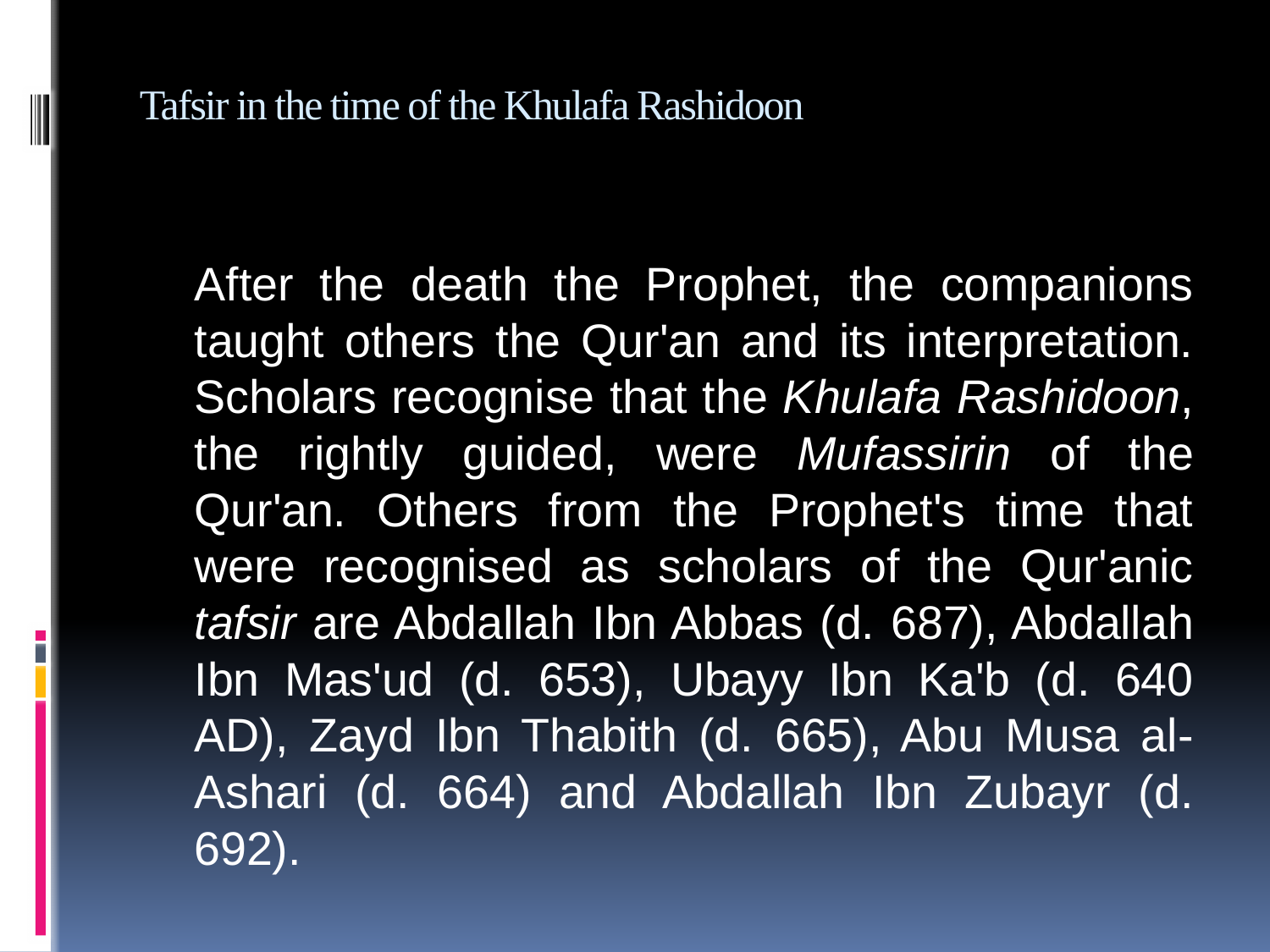

# Tafsir in the time of the Khulafa Rashidoon
	After the death the Prophet, the companions taught others the Qur'an and its interpretation. Scholars recognise that the Khulafa Rashidoon, the rightly guided, were Mufassirin of the Qur'an. Others from the Prophet's time that were recognised as scholars of the Qur'anic tafsir are Abdallah Ibn Abbas (d. 687), Abdallah Ibn Mas'ud (d. 653), Ubayy Ibn Ka'b (d. 640 AD), Zayd Ibn Thabith (d. 665), Abu Musa al-Ashari (d. 664) and Abdallah Ibn Zubayr (d. 692).